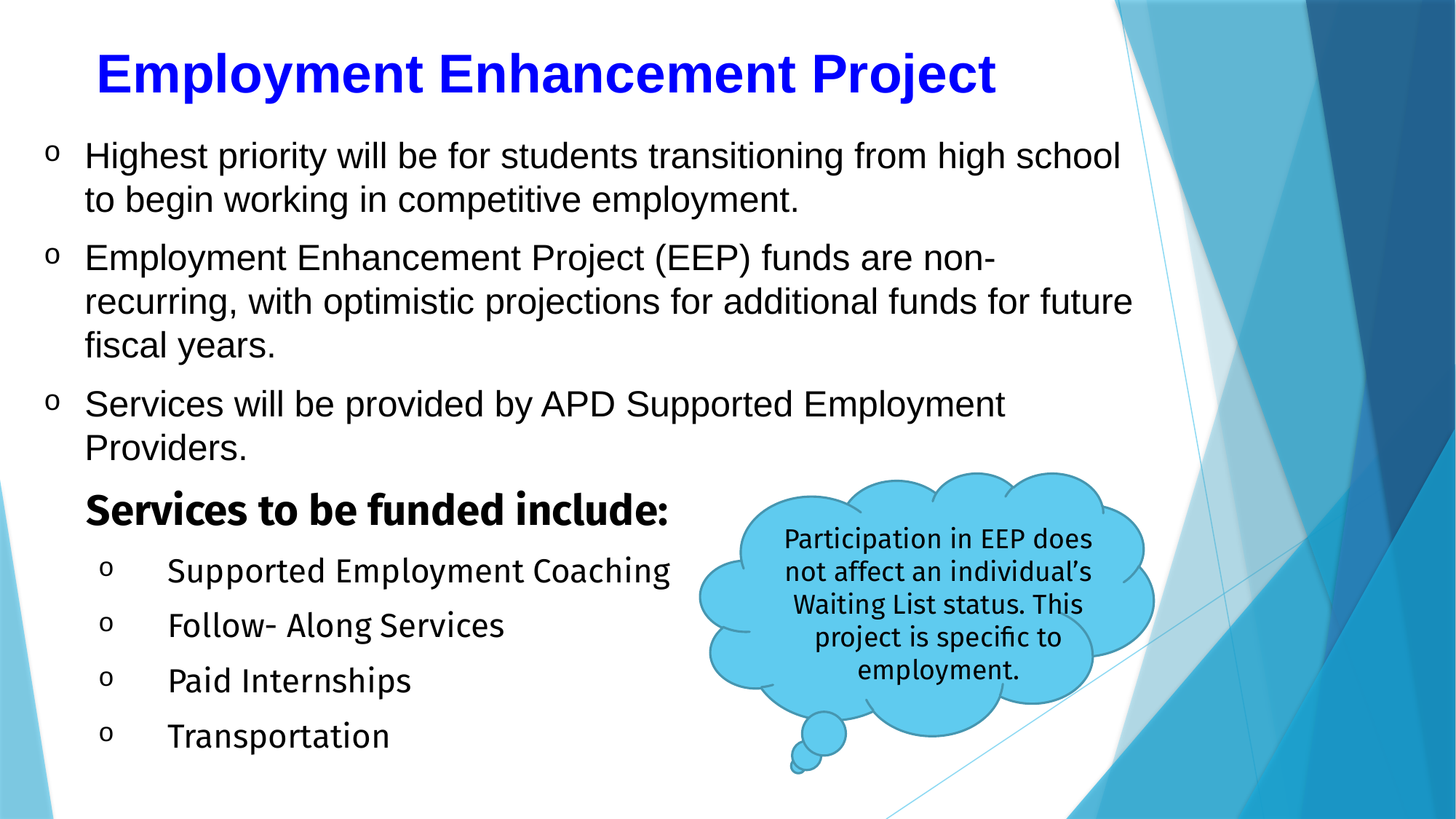

# Employment Enhancement Project
Highest priority will be for students transitioning from high school to begin working in competitive employment.
Employment Enhancement Project (EEP) funds are non-recurring, with optimistic projections for additional funds for future fiscal years.
Services will be provided by APD Supported Employment Providers.
     Services to be funded include:
    Supported Employment Coaching
    Follow- Along Services
    Paid Internships
    Transportation

Participation in EEP does not affect an individual’s Waiting List status. This project is specific to employment.